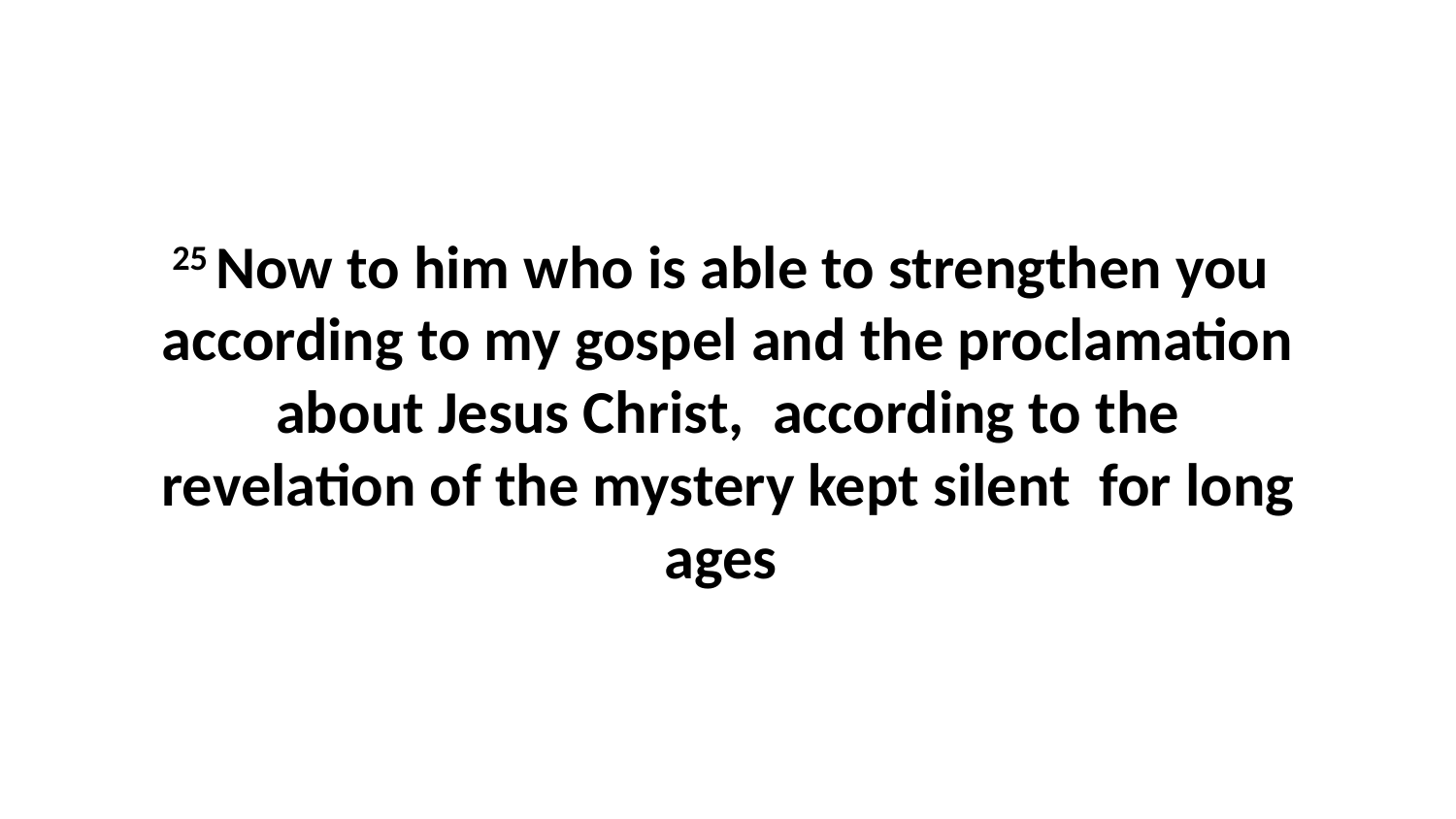

25 Now to him who is able to strengthen you  according to my gospel and the proclamation about Jesus Christ,  according to the revelation of the mystery kept silent  for long ages